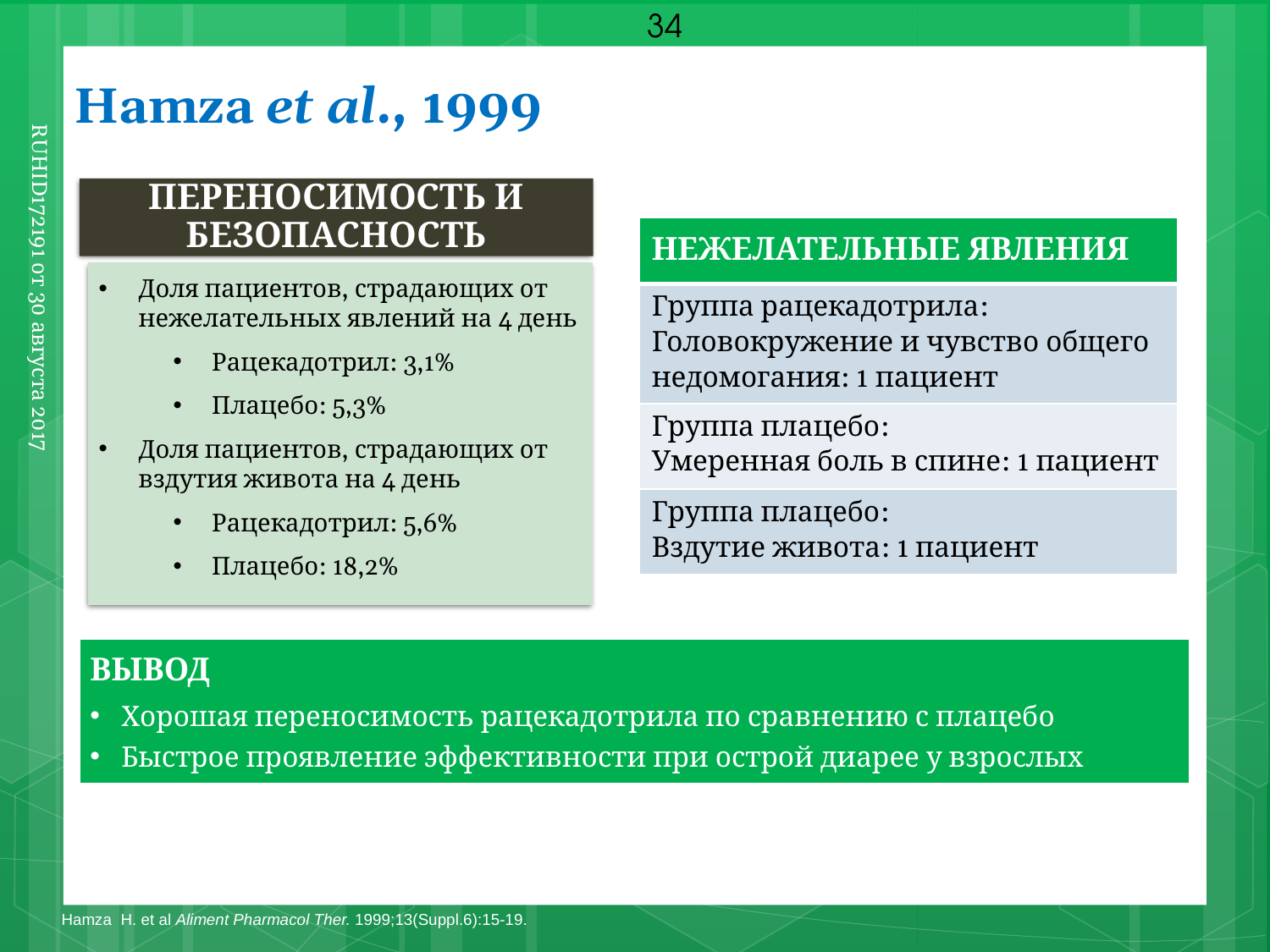

34
Hamza et al., 1999
ПЕРЕНОСИМОСТЬ И БЕЗОПАСНОСТЬ
Доля пациентов, страдающих от нежелательных явлений на 4 день
Рацекадотрил: 3,1%
Плацебо: 5,3%
Доля пациентов, страдающих от вздутия живота на 4 день
Рацекадотрил: 5,6%
Плацебо: 18,2%
| НЕЖЕЛАТЕЛЬНЫЕ ЯВЛЕНИЯ |
| --- |
| Группа рацекадотрила: Головокружение и чувство общего недомогания: 1 пациент |
| Группа плацебо: Умеренная боль в спине: 1 пациент |
| Группа плацебо: Вздутие живота: 1 пациент |
RUHID172191 от 30 августа 2017
ВЫВОД
Хорошая переносимость рацекадотрила по сравнению с плацебо
Быстрое проявление эффективности при острой диарее у взрослых
Hamza  H. et al Aliment Pharmacol Ther. 1999;13(Suppl.6):15-19.